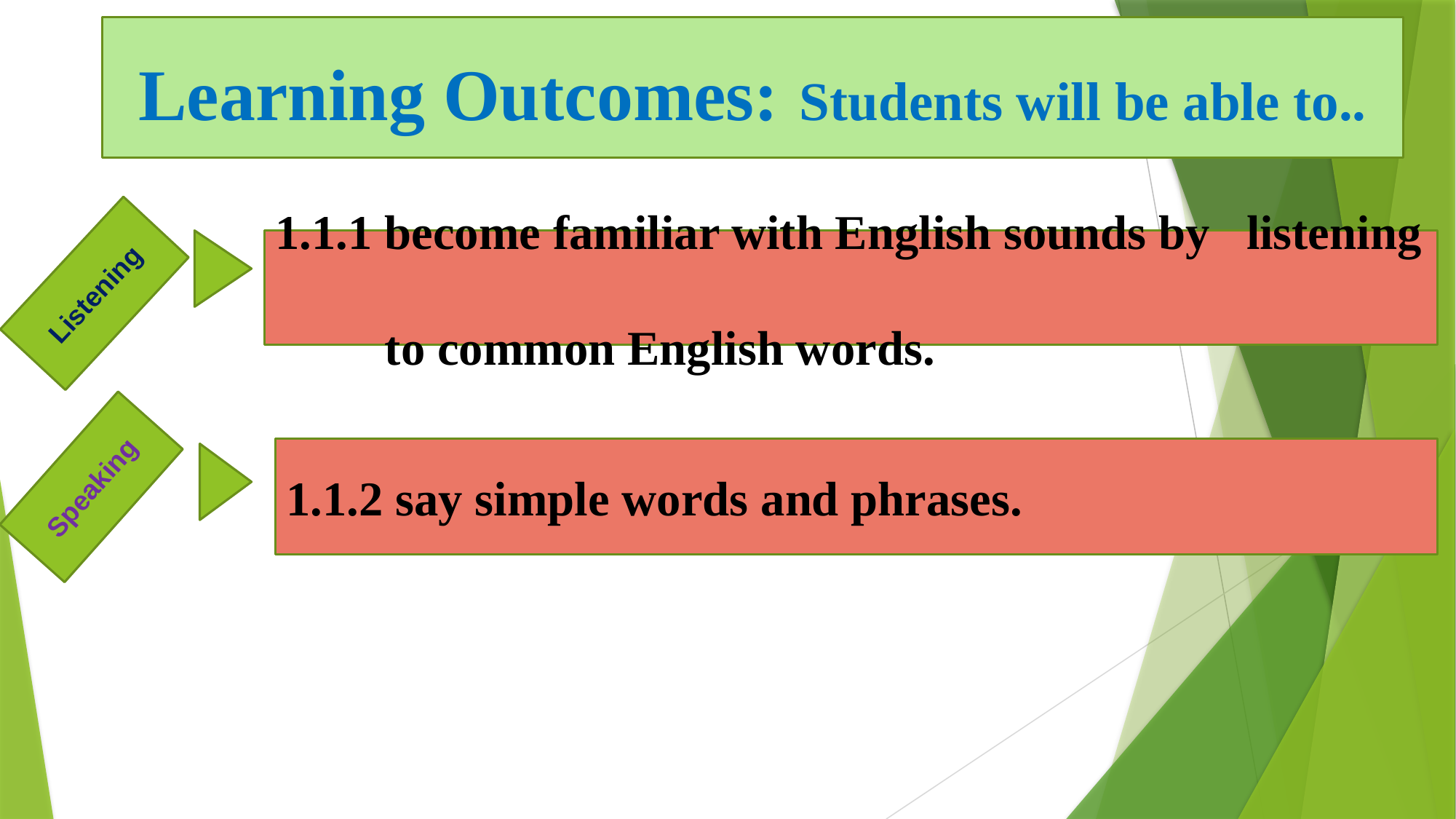

Learning Outcomes: Students will be able to..
1.1.1 become familiar with English sounds by   listening
         to common English words.

Listening
1.1.2	say simple words and phrases.

Speaking